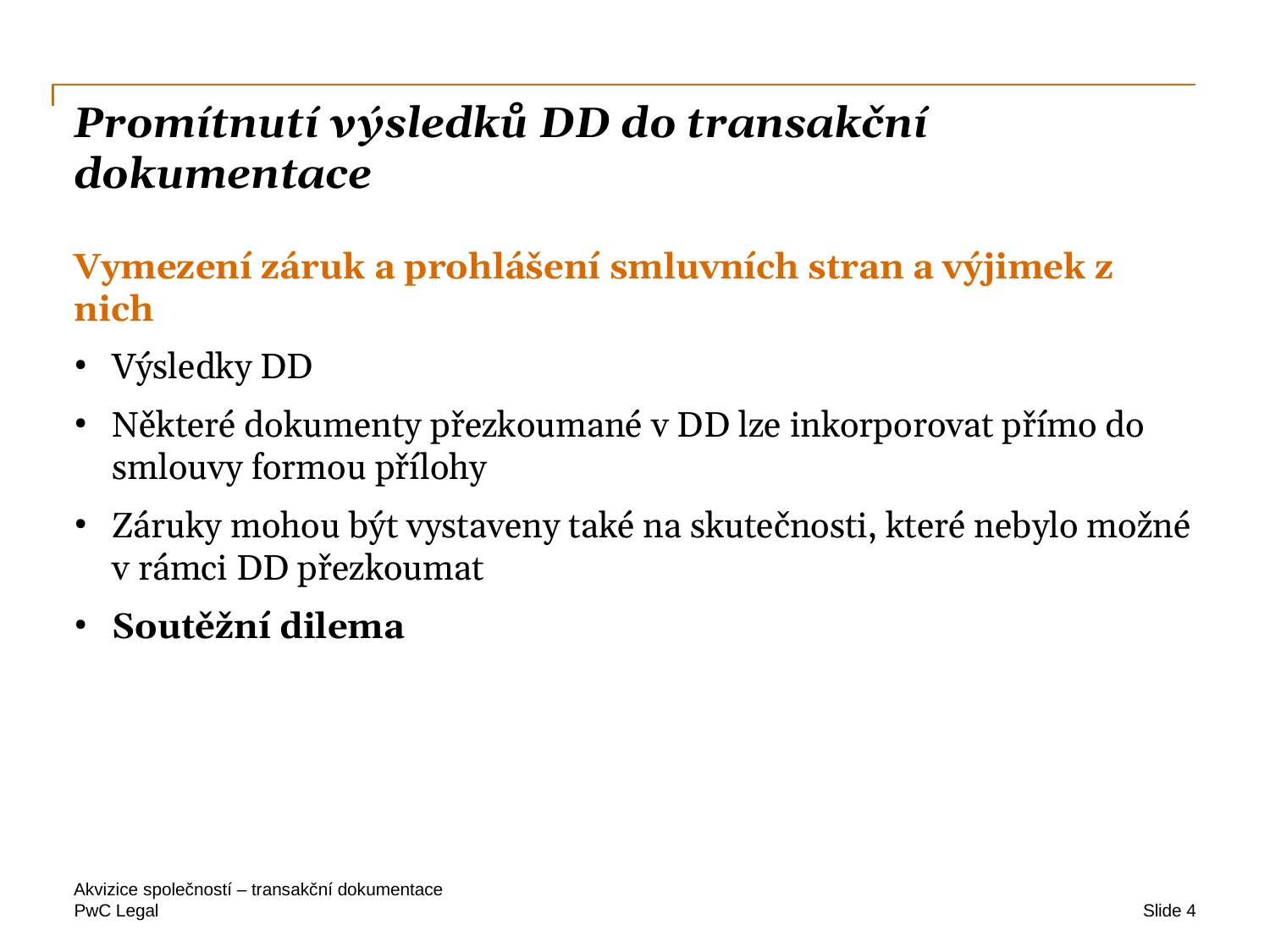

# Promítnutí výsledků DD do transakční dokumentace
Vymezení záruk a prohlášení smluvních stran a výjimek z nich
Výsledky DD
Některé dokumenty přezkoumané v DD lze inkorporovat přímo do smlouvy formou přílohy
Záruky mohou být vystaveny také na skutečnosti, které nebylo možné v rámci DD přezkoumat
Soutěžní dilema

Akvizice společností – transakční dokumentace
Slide 4